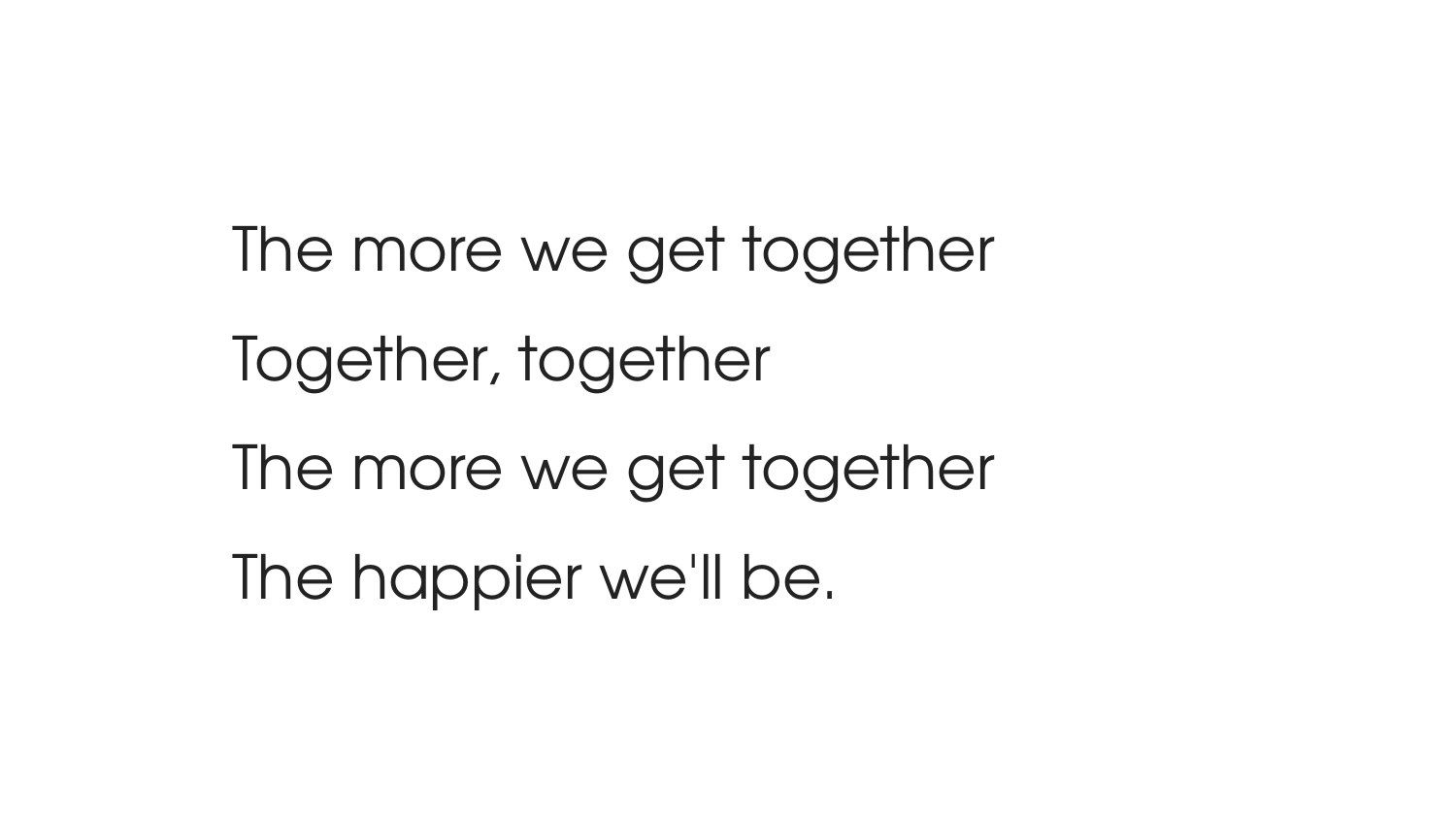

The more we get together
Together, together
The more we get together
The happier we'll be.